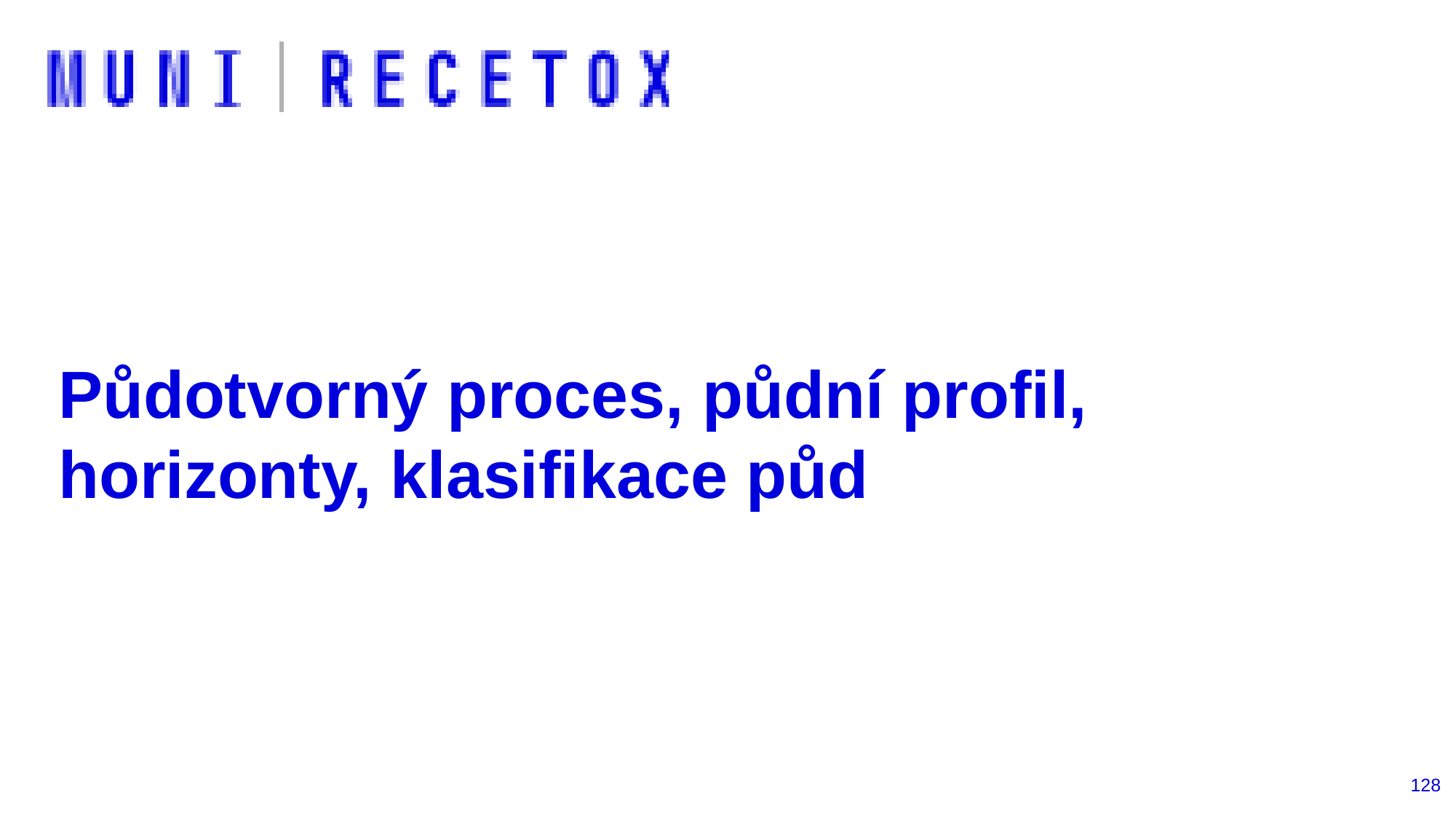

# Půdotvorný proces, půdní profil, horizonty, klasifikace půd
128